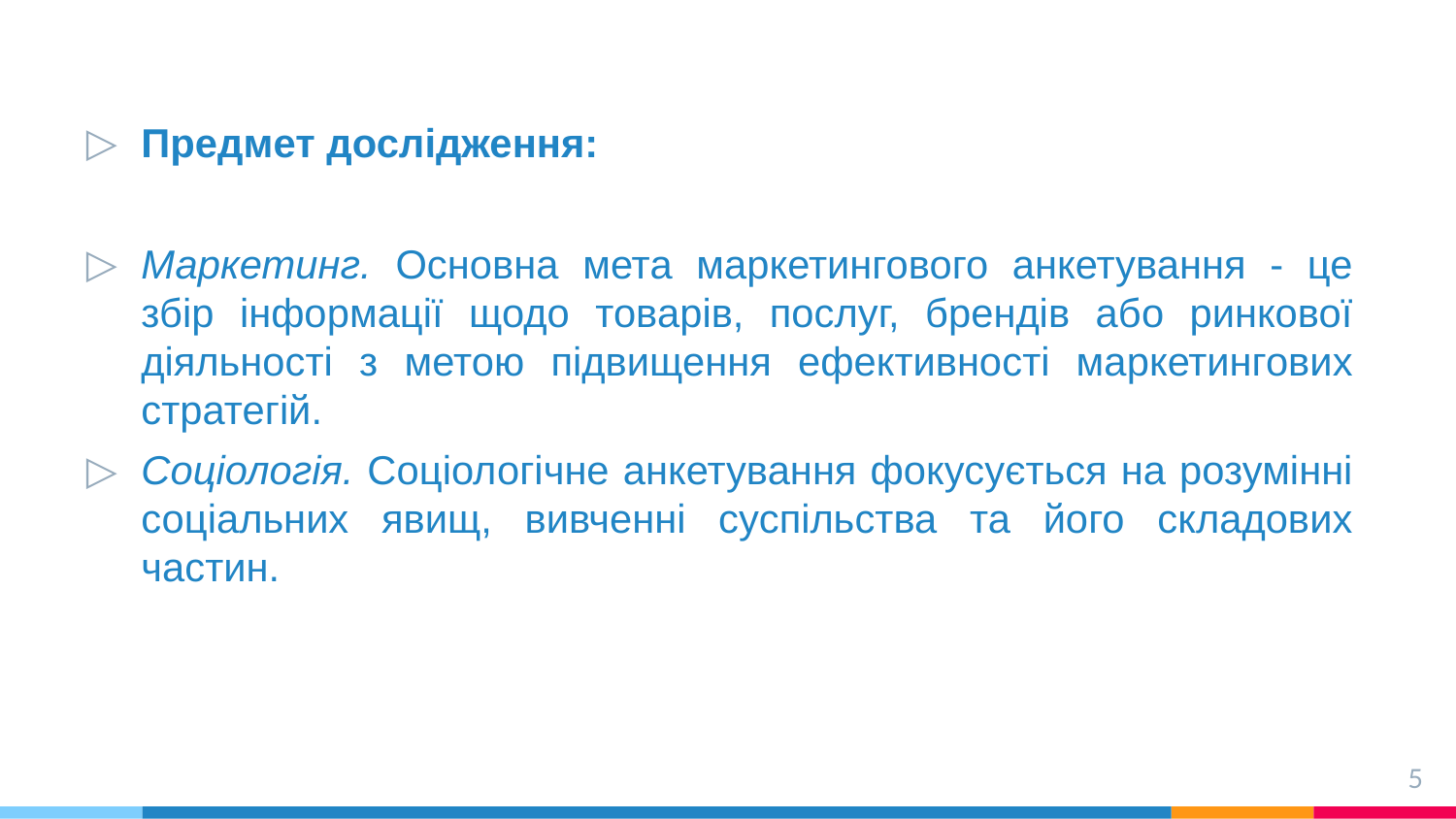

Предмет дослідження:

Маркетинг. Основна мета маркетингового анкетування - це збір інформації щодо товарів, послуг, брендів або ринкової діяльності з метою підвищення ефективності маркетингових стратегій.
Соціологія. Соціологічне анкетування фокусується на розумінні соціальних явищ, вивченні суспільства та його складових частин.
5